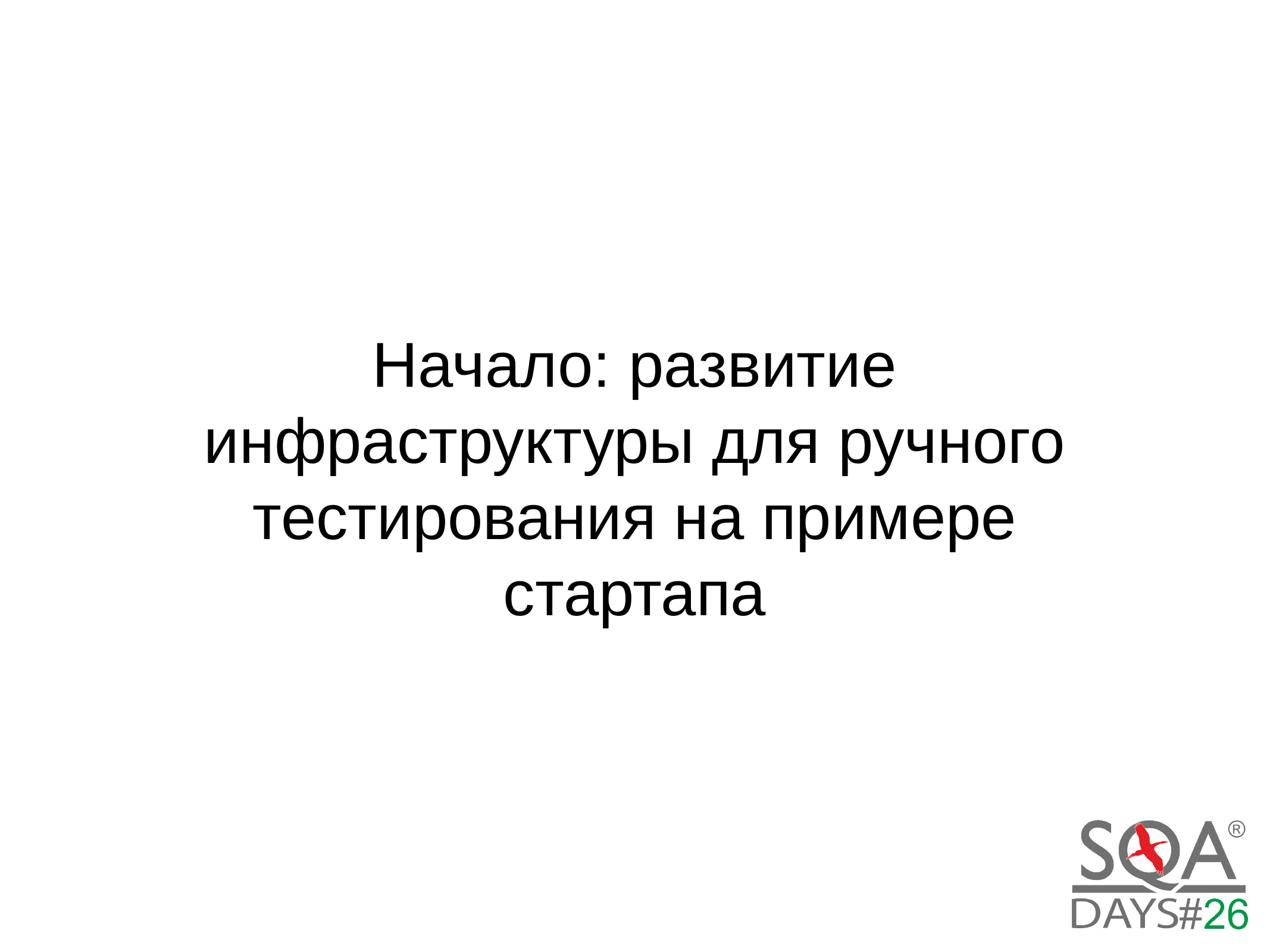

# Начало: развитие инфраструктуры для ручного тестирования на примере стартапа